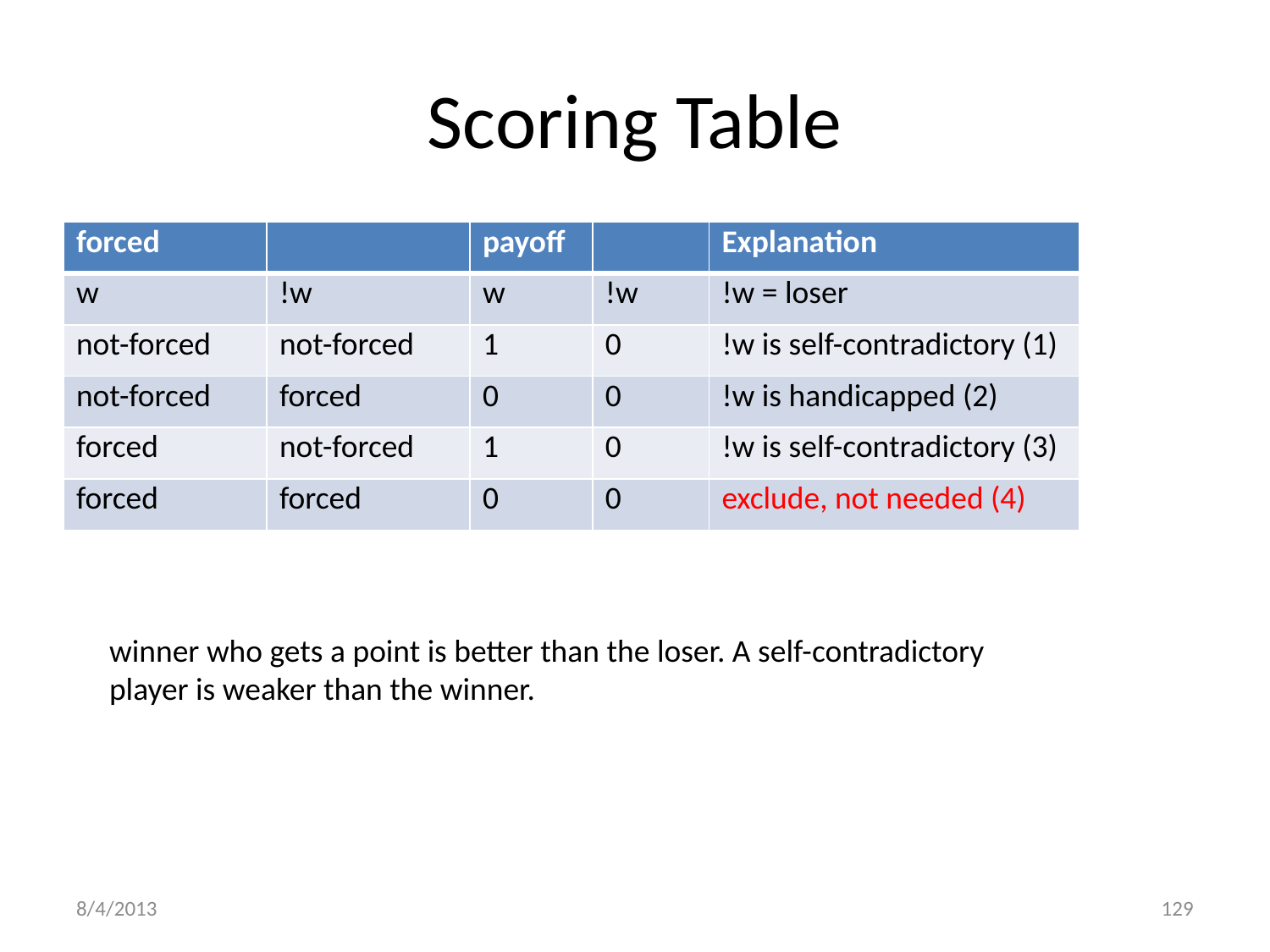

# Scoring Table
| forced |  | payoff |  | Explanation |
| --- | --- | --- | --- | --- |
| w | !w | w | !w | !w = loser |
| not-forced | not-forced | 1 | 0 | !w is self-contradictory (1) |
| not-forced | forced | 0 | 0 | !w is handicapped (2) |
| forced | not-forced | 1 | 0 | !w is self-contradictory (3) |
| forced | forced | 0 | 0 | exclude, not needed (4) |
winner who gets a point is better than the loser. A self-contradictory
player is weaker than the winner.
8/4/2013
129